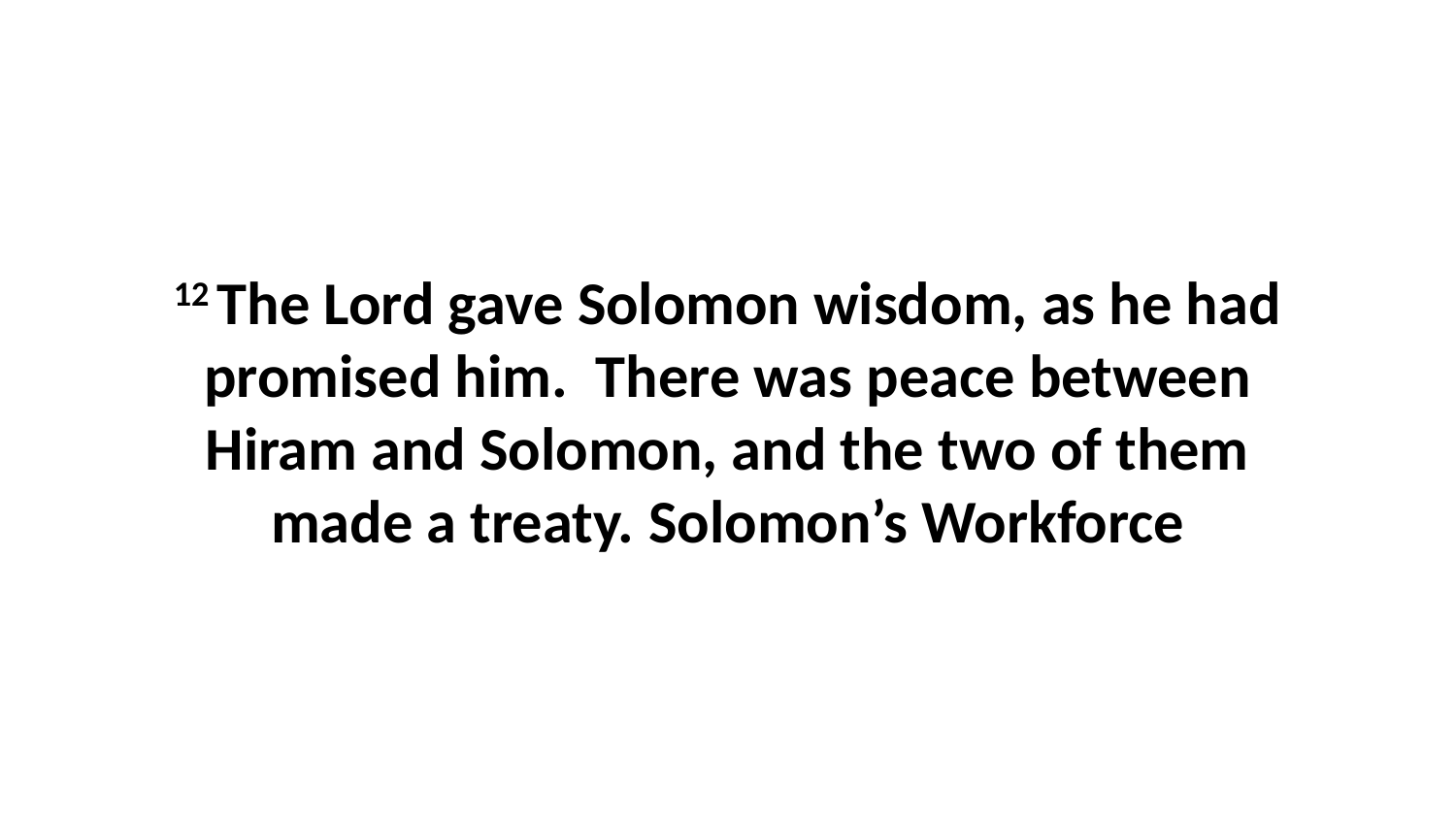

12 The Lord gave Solomon wisdom, as he had promised him.  There was peace between Hiram and Solomon, and the two of them made a treaty. Solomon’s Workforce